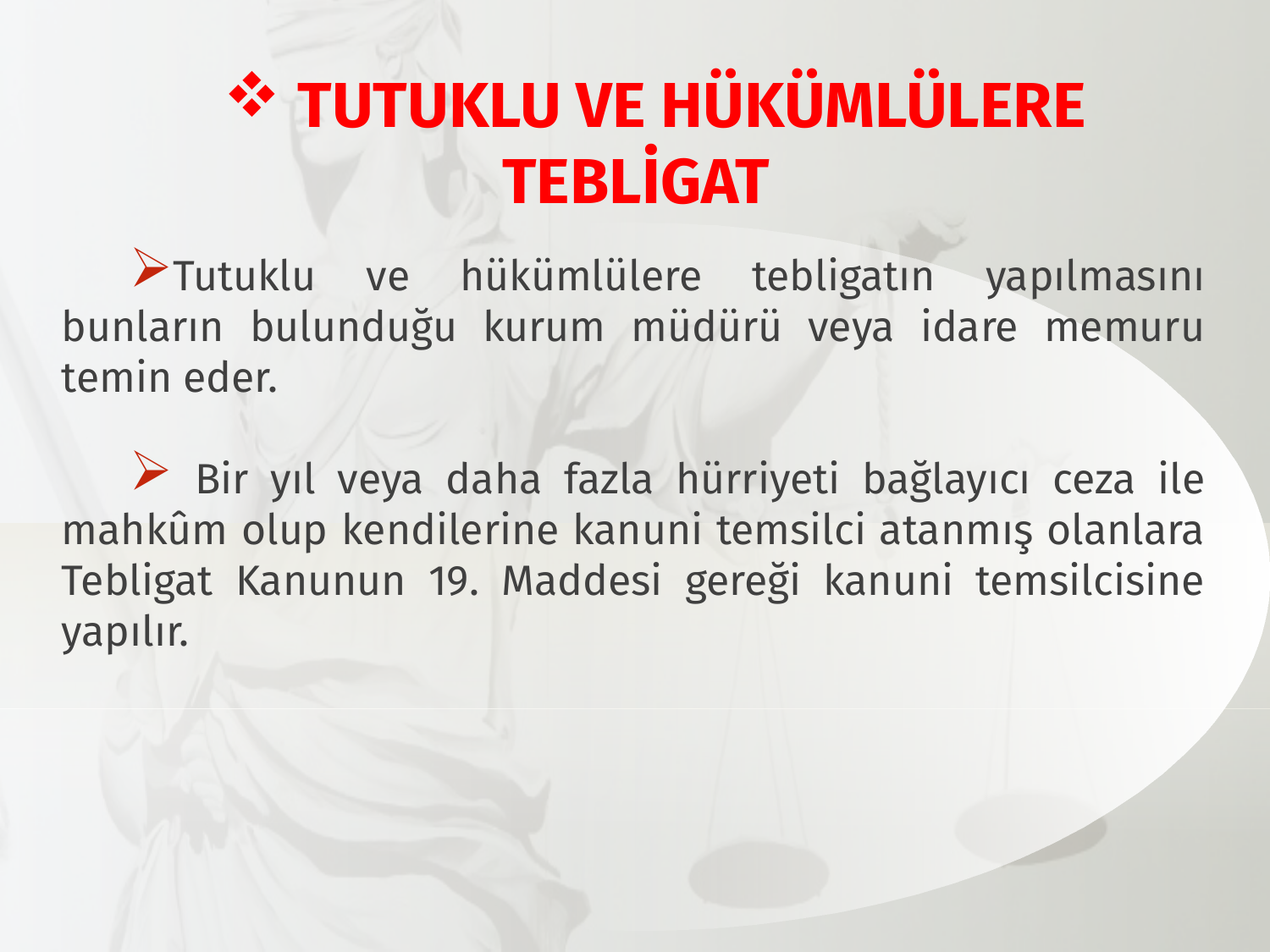

TUTUKLU VE HÜKÜMLÜLERE TEBLİGAT

Tutuklu ve hükümlülere tebligatın yapılmasını bunların bulunduğu kurum müdürü veya idare memuru temin eder.

 Bir yıl veya daha fazla hürriyeti bağlayıcı ceza ile mahkûm olup kendilerine kanuni temsilci atanmış olanlara Tebligat Kanunun 19. Maddesi gereği kanuni temsilcisine yapılır.